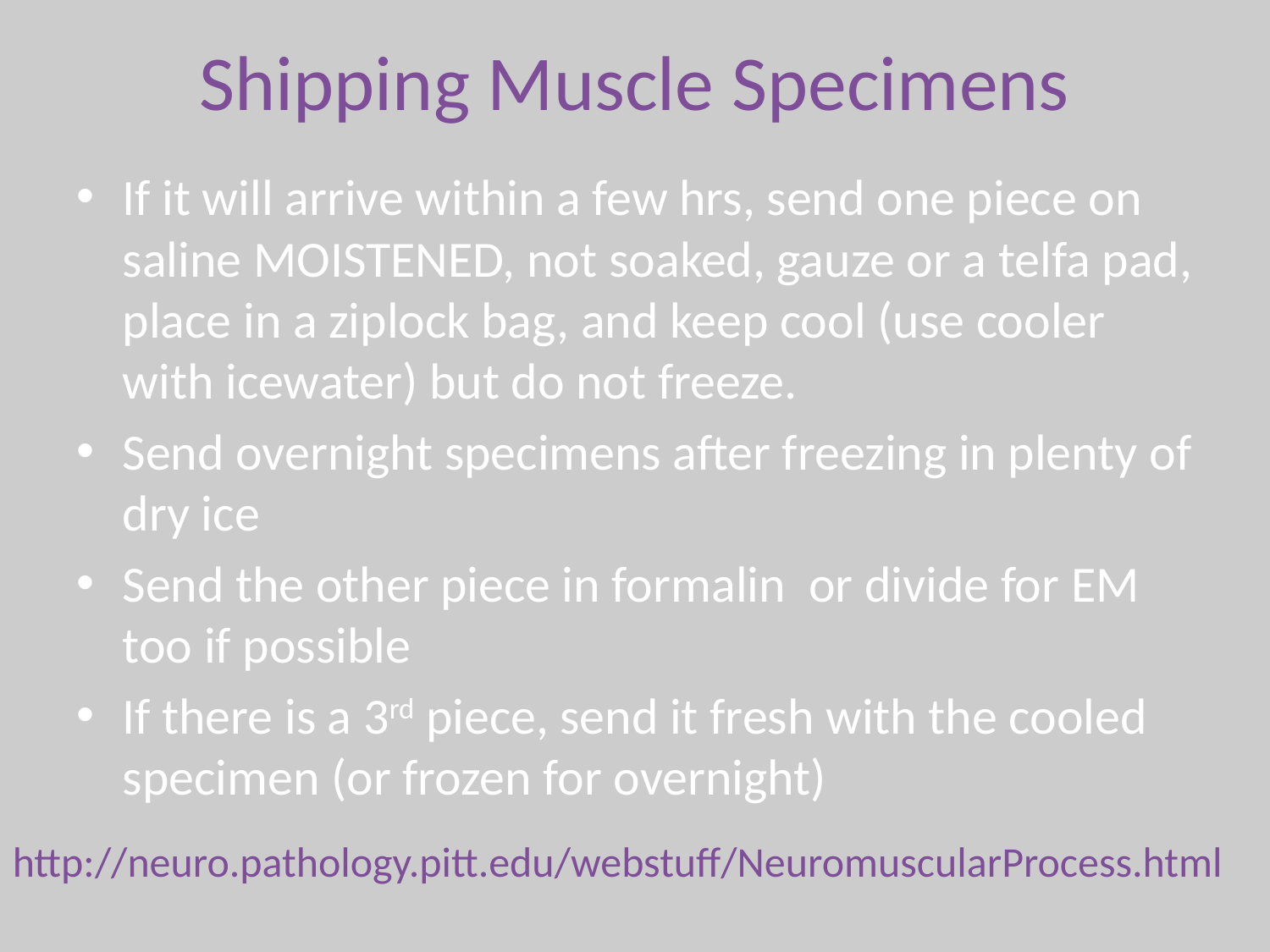

# Shipping Muscle Specimens
If it will arrive within a few hrs, send one piece on saline MOISTENED, not soaked, gauze or a telfa pad, place in a ziplock bag, and keep cool (use cooler with icewater) but do not freeze.
Send overnight specimens after freezing in plenty of dry ice
Send the other piece in formalin  or divide for EM too if possible
If there is a 3rd piece, send it fresh with the cooled specimen (or frozen for overnight)
http://neuro.pathology.pitt.edu/webstuff/NeuromuscularProcess.html